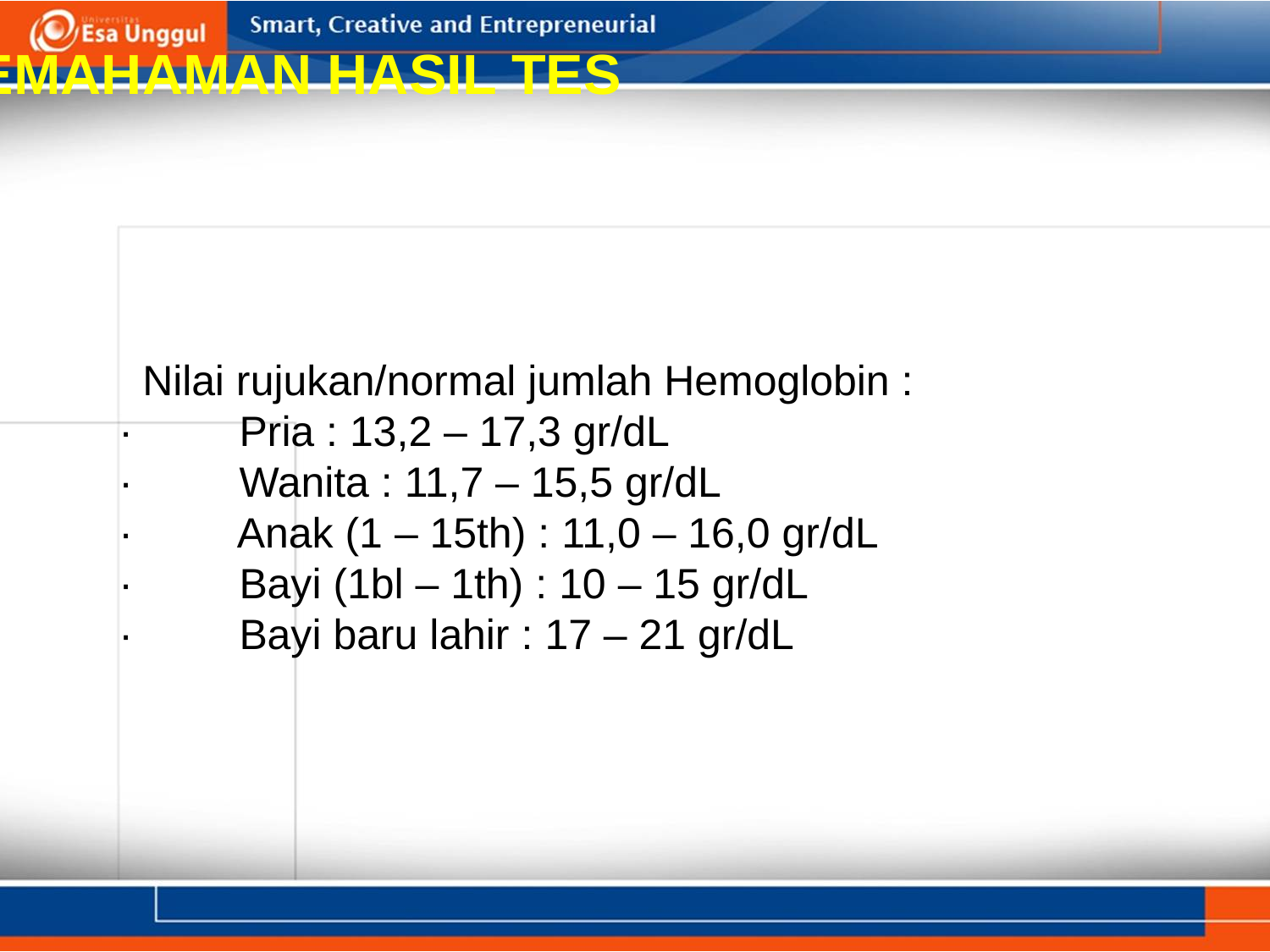

PEMAHAMAN HASIL TES

  Nilai rujukan/normal jumlah Hemoglobin :
·         Pria : 13,2 – 17,3 gr/dL
·         Wanita : 11,7 – 15,5 gr/dL
·         Anak (1 – 15th) : 11,0 – 16,0 gr/dL
·         Bayi (1bl – 1th) : 10 – 15 gr/dL
·         Bayi baru lahir : 17 – 21 gr/dL